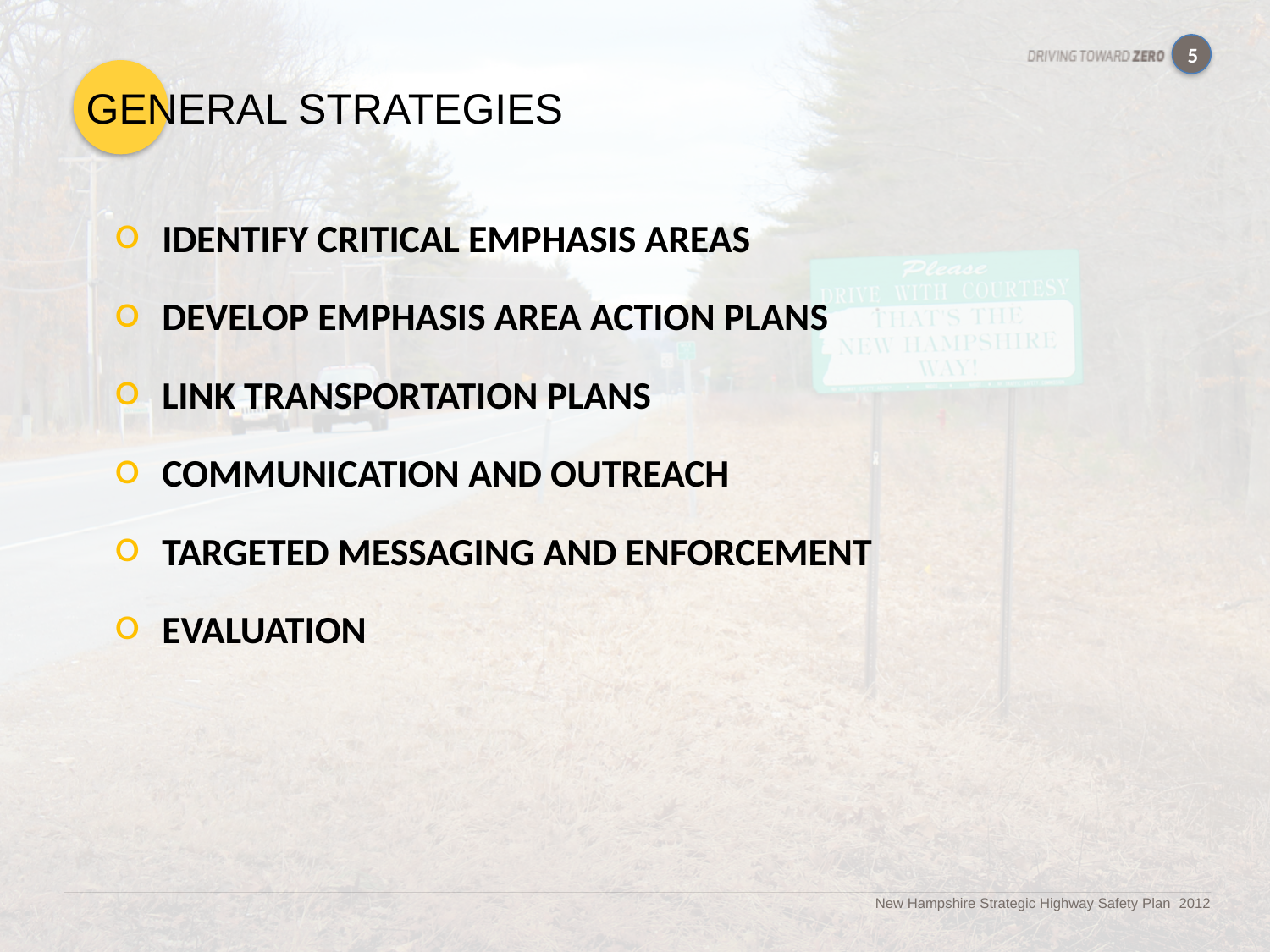

5

# General strategies
IDENTIFY CRITICAL EMPHASIS AREAS
DEVELOP EMPHASIS AREA ACTION PLANS
LINK TRANSPORTATION PLANS
COMMUNICATION AND OUTREACH
TARGETED MESSAGING AND ENFORCEMENT
EVALUATION